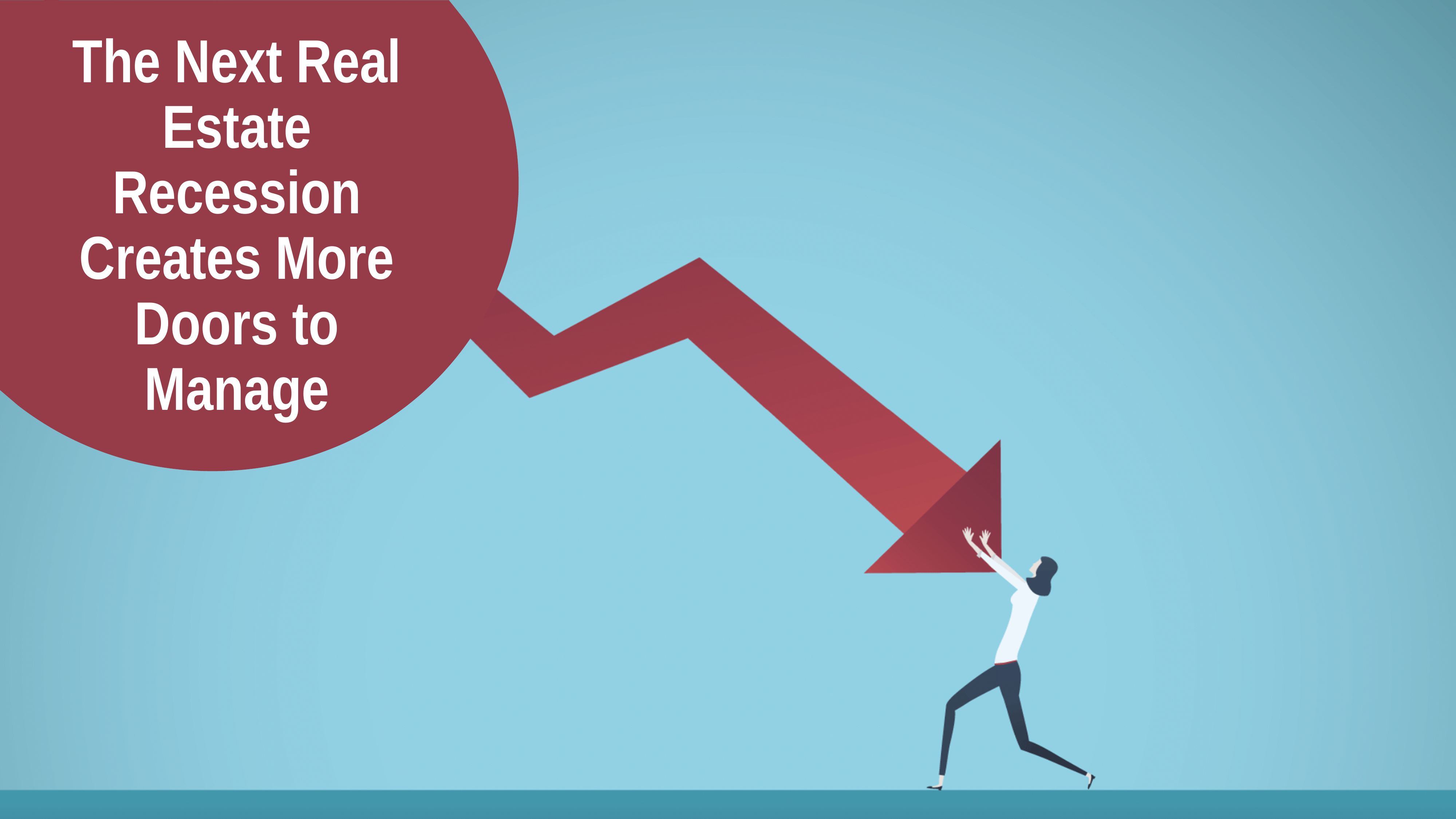

# The Next Real Estate Recession Creates More Doors to Manage